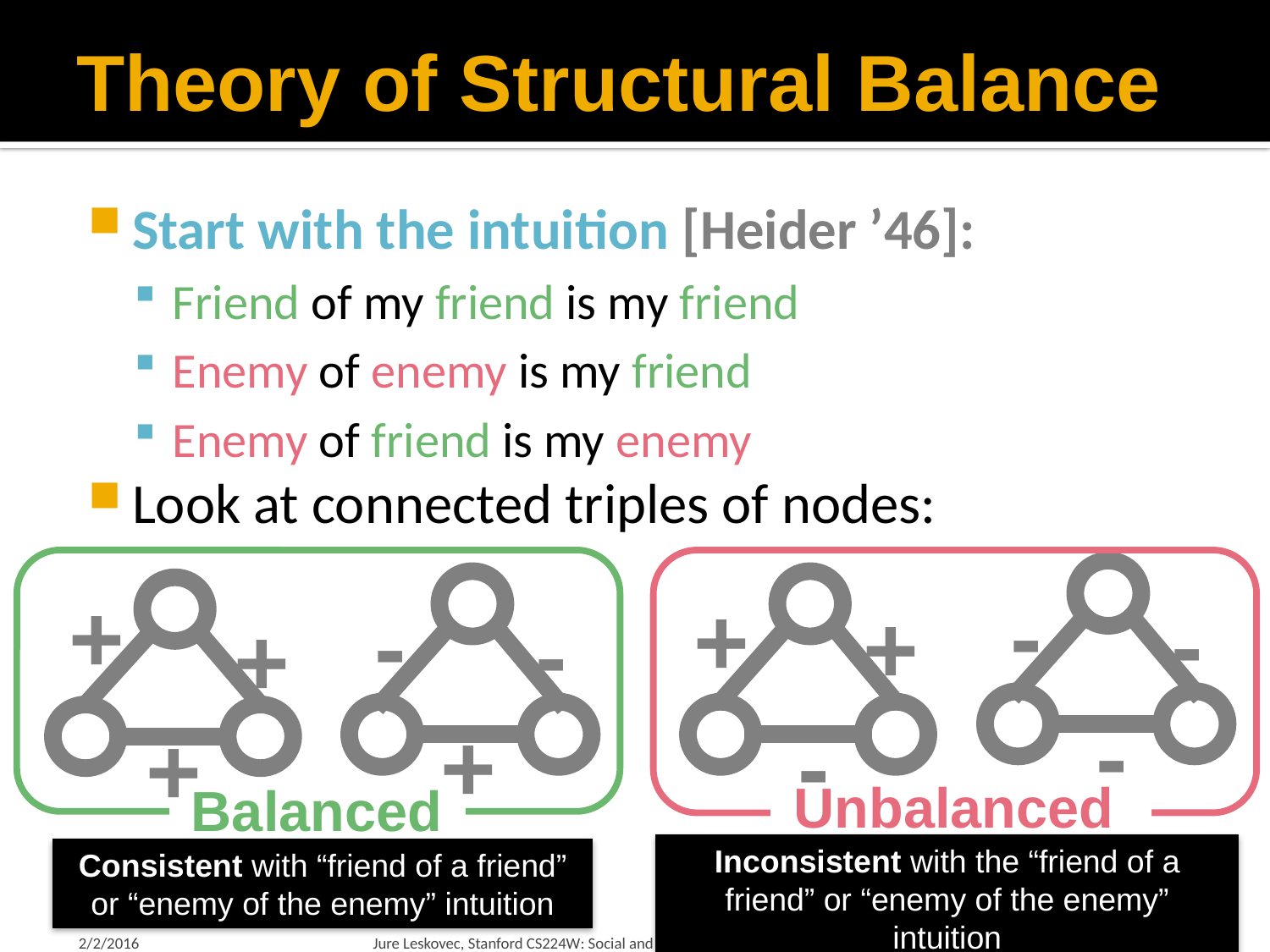

# Theory of Structural Balance
Start with the intuition [Heider ’46]:
Friend of my friend is my friend
Enemy of enemy is my friend
Enemy of friend is my enemy
Look at connected triples of nodes:

-
-
-

+

+
+

-
-
+

+
+
-

Unbalanced
Balanced

Inconsistent with the “friend of a friend” or “enemy of the enemy” intuition
Consistent with “friend of a friend” or “enemy of the enemy” intuition
2/2/2016
Jure Leskovec, Stanford CS224W: Social and Information Network Analysis, http://cs224w.stanford.edu
46